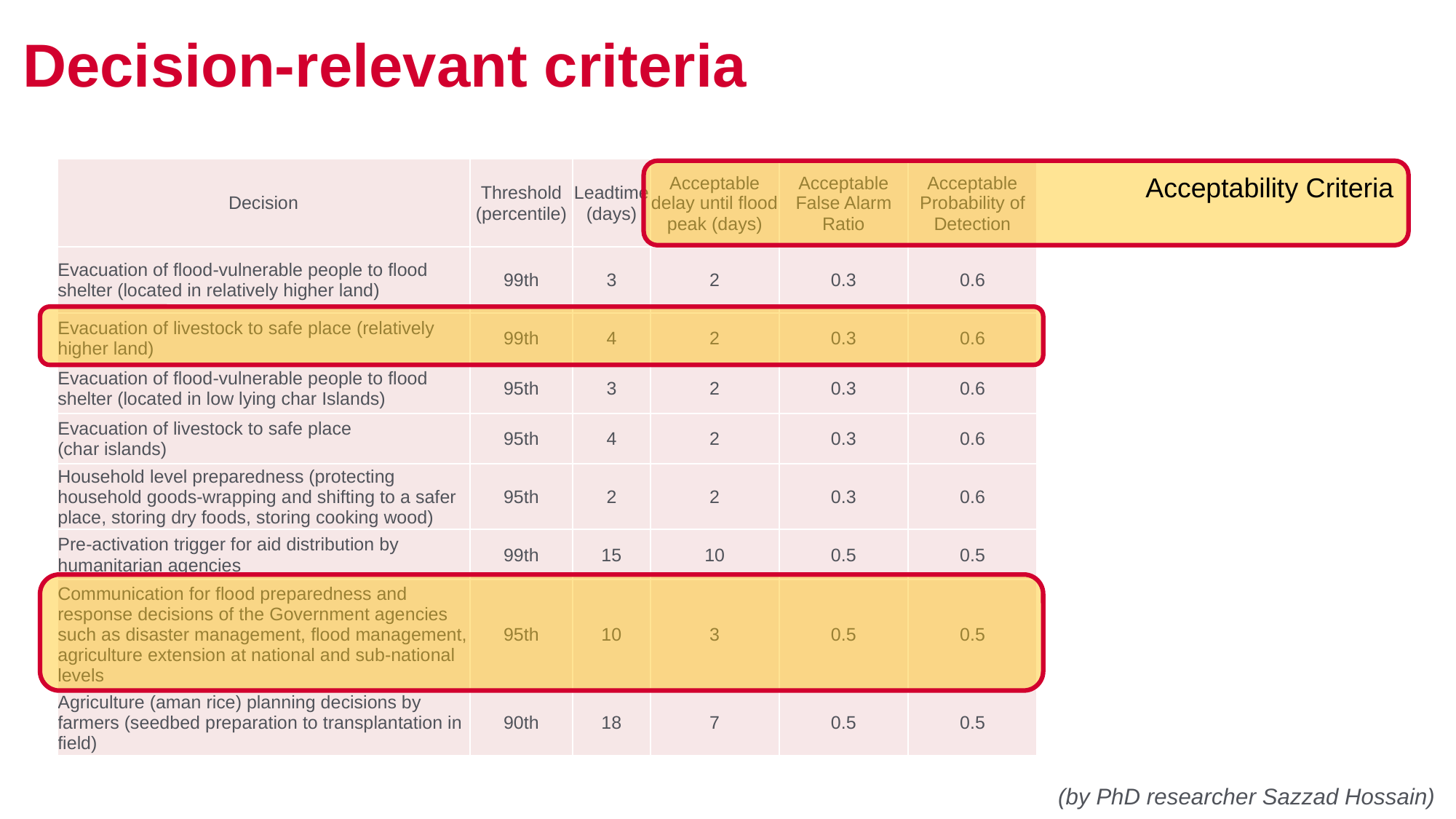

Decision-relevant criteria
| Decision | Threshold (percentile) | Leadtime (days) | Acceptable delay until flood peak (days) | Acceptable False Alarm Ratio | Acceptable Probability of Detection |
| --- | --- | --- | --- | --- | --- |
| Evacuation of flood-vulnerable people to flood shelter (located in relatively higher land) | 99th | 3 | 2 | 0.3 | 0.6 |
| Evacuation of livestock to safe place (relatively higher land) | 99th | 4 | 2 | 0.3 | 0.6 |
| Evacuation of flood-vulnerable people to flood shelter (located in low lying char Islands) | 95th | 3 | 2 | 0.3 | 0.6 |
| Evacuation of livestock to safe place (char islands) | 95th | 4 | 2 | 0.3 | 0.6 |
| Household level preparedness (protecting household goods-wrapping and shifting to a safer place, storing dry foods, storing cooking wood) | 95th | 2 | 2 | 0.3 | 0.6 |
| Pre-activation trigger for aid distribution by humanitarian agencies | 99th | 15 | 10 | 0.5 | 0.5 |
| Communication for flood preparedness and response decisions of the Government agencies such as disaster management, flood management, agriculture extension at national and sub-national levels | 95th | 10 | 3 | 0.5 | 0.5 |
| Agriculture (aman rice) planning decisions by farmers (seedbed preparation to transplantation in field) | 90th | 18 | 7 | 0.5 | 0.5 |
Acceptability Criteria

(by PhD researcher Sazzad Hossain)